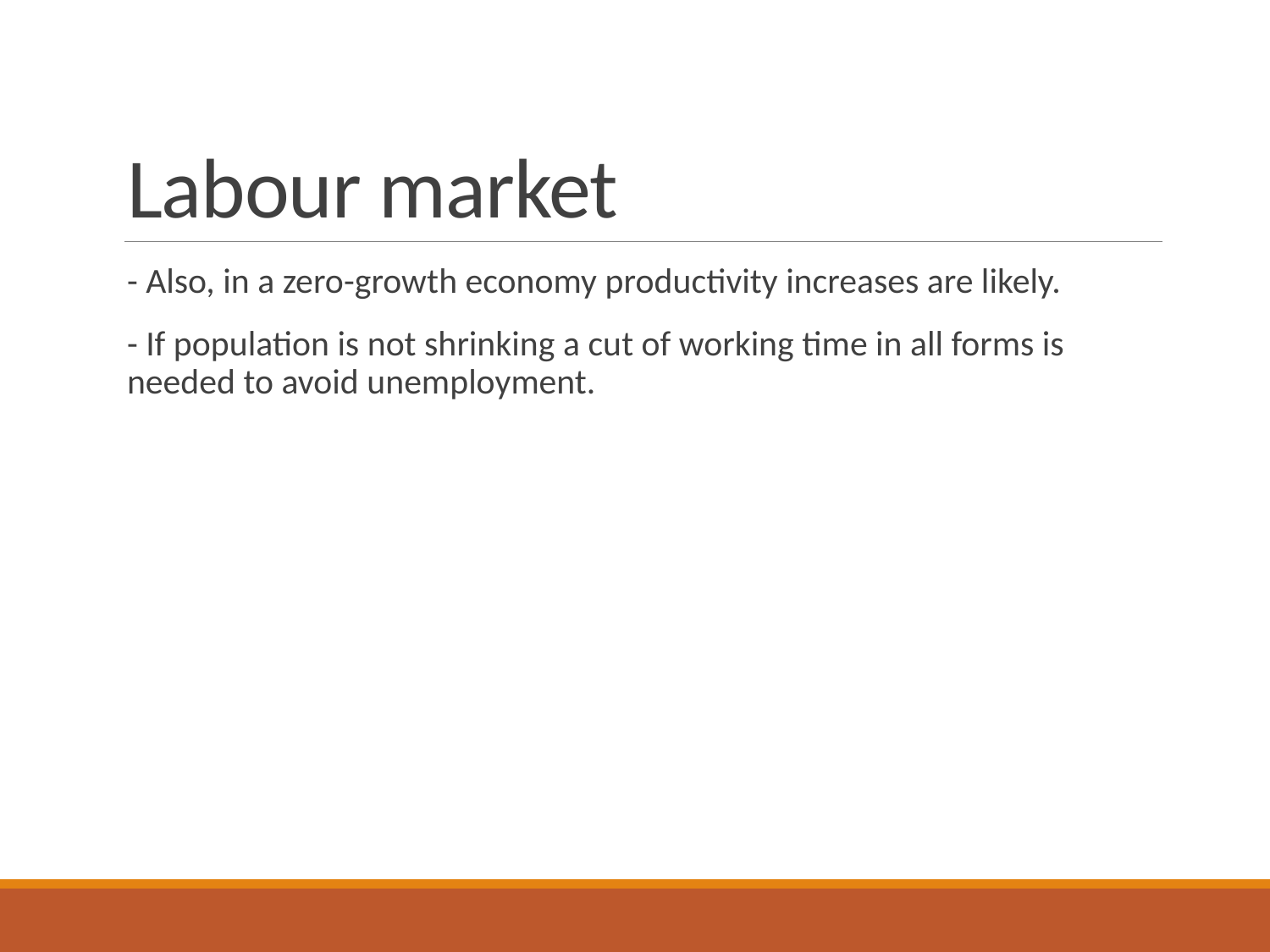

# Labour market
- Also, in a zero-growth economy productivity increases are likely.
- If population is not shrinking a cut of working time in all forms is needed to avoid unemployment.